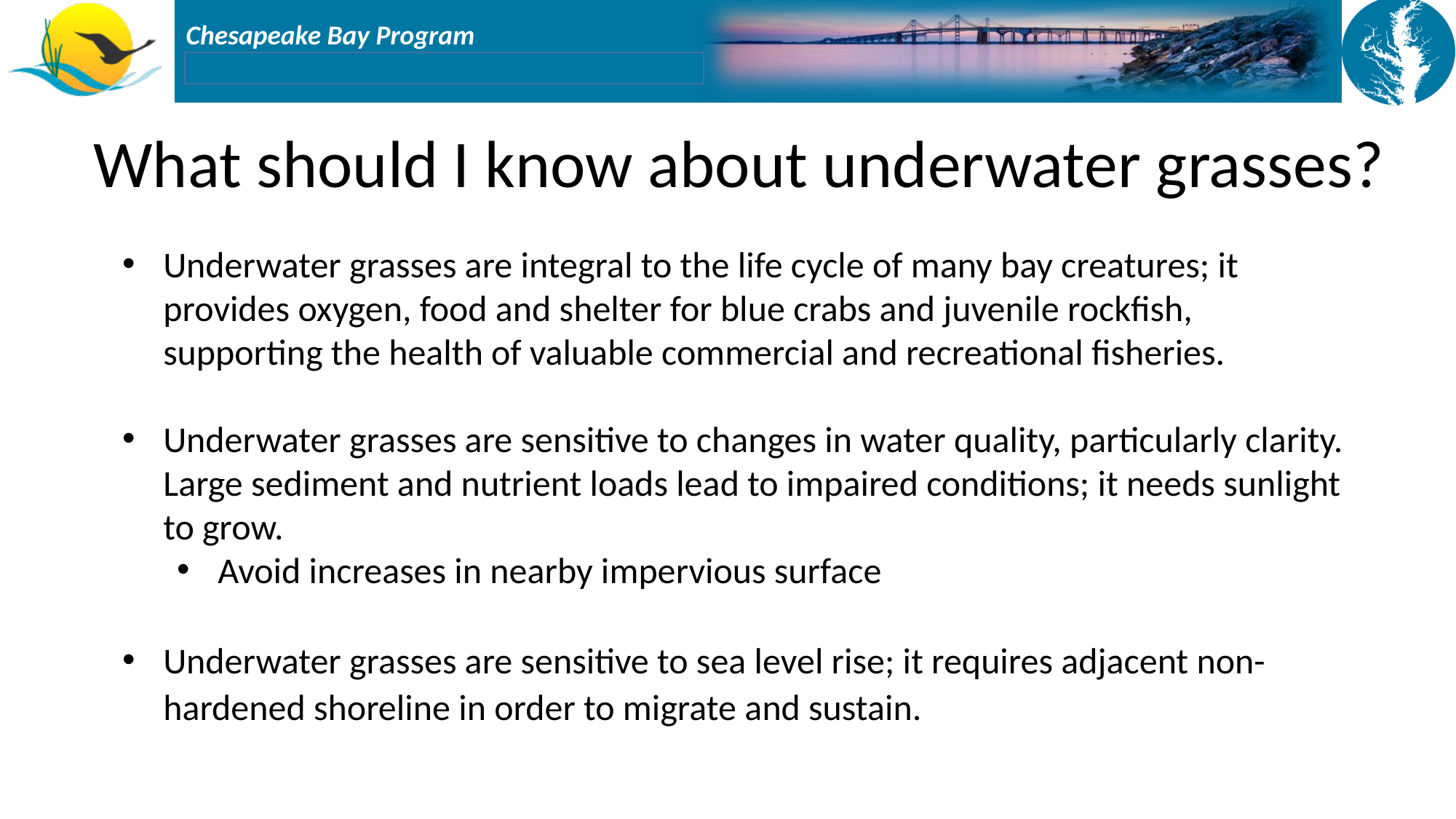

What should I know about underwater grasses?
Underwater grasses are integral to the life cycle of many bay creatures; it provides oxygen, food and shelter for blue crabs and juvenile rockfish, supporting the health of valuable commercial and recreational fisheries.

Underwater grasses are sensitive to changes in water quality, particularly clarity. Large sediment and nutrient loads lead to impaired conditions; it needs sunlight to grow.
Avoid increases in nearby impervious surface

Underwater grasses are sensitive to sea level rise; it requires adjacent non-hardened shoreline in order to migrate and sustain.